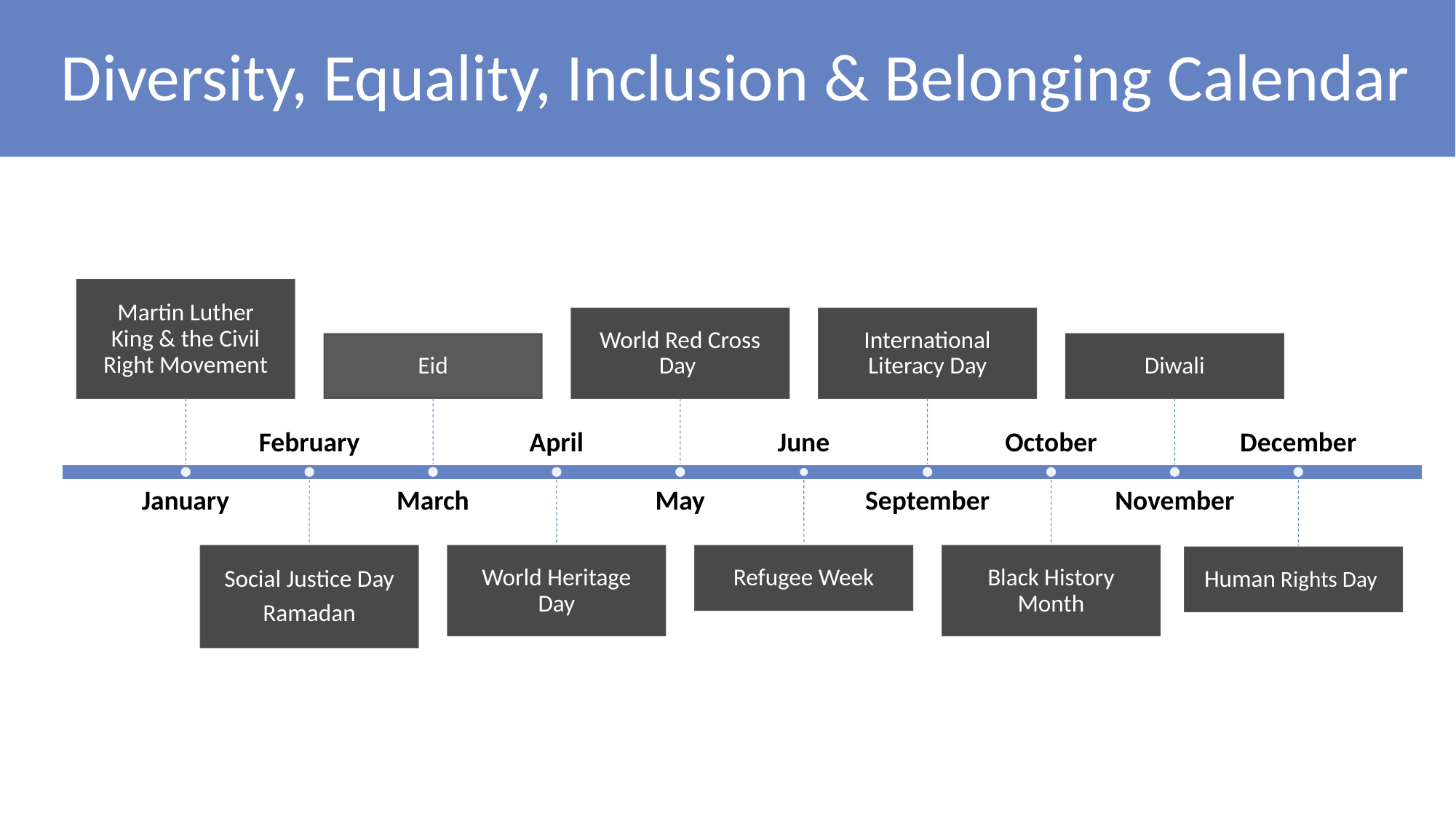

# Diversity, Equality, Inclusion & Belonging Calendar

January
Martin Luther King & the Civil Right Movement
February
Social Justice Day
Ramadan
March
Eid
April
World Heritage Day
May
World Red Cross Day
June
Refugee Week
September
International Literacy Day
October
Black History Month
November
Diwali
December
Human Rights Day